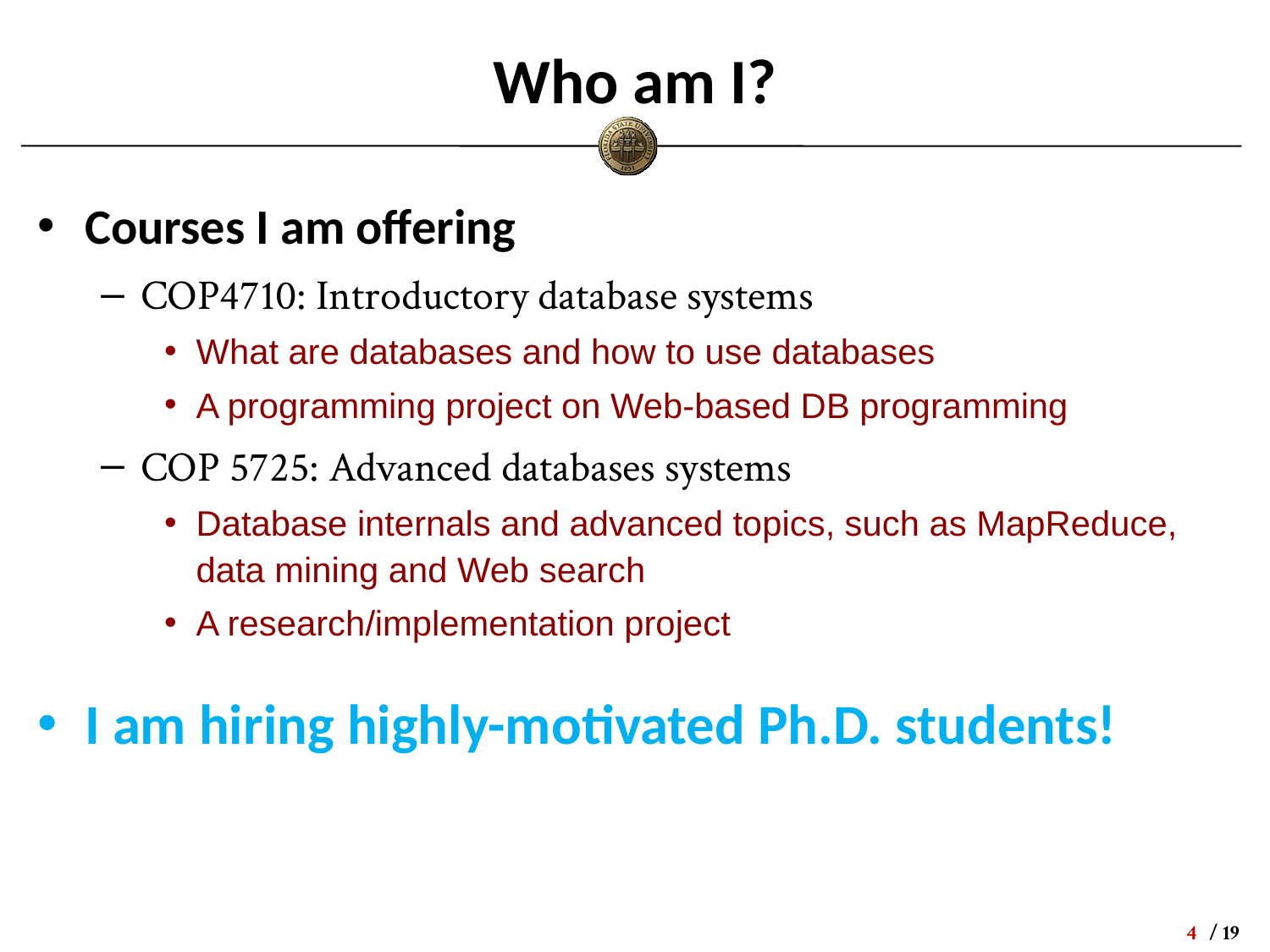

# Who am I?
Courses I am offering
COP4710: Introductory database systems
What are databases and how to use databases
A programming project on Web-based DB programming
COP 5725: Advanced databases systems
Database internals and advanced topics, such as MapReduce, data mining and Web search
A research/implementation project
I am hiring highly-motivated Ph.D. students!
4